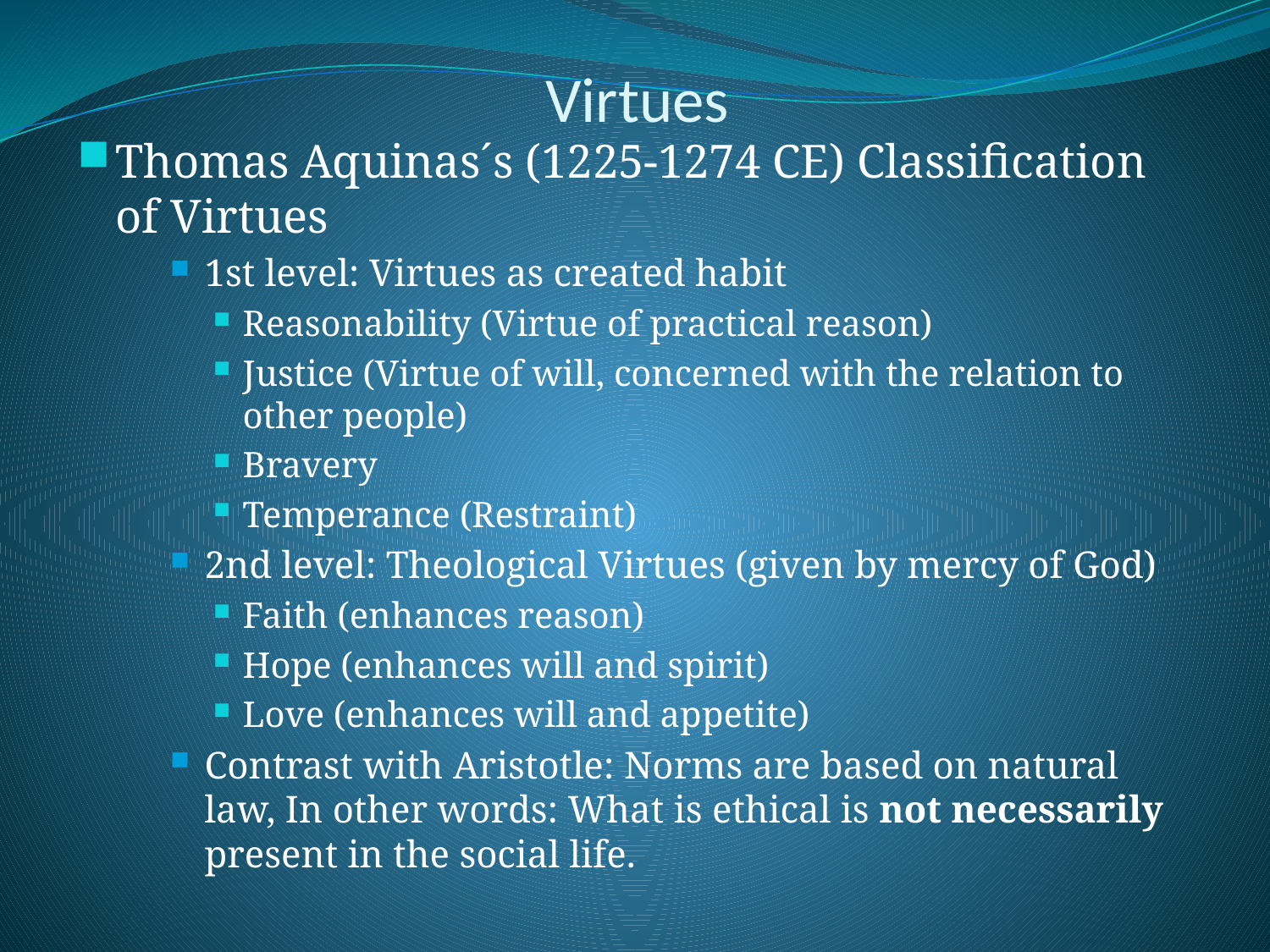

# Virtues
Thomas Aquinas´s (1225-1274 CE) Classification of Virtues
1st level: Virtues as created habit
Reasonability (Virtue of practical reason)
Justice (Virtue of will, concerned with the relation to other people)
Bravery
Temperance (Restraint)
2nd level: Theological Virtues (given by mercy of God)
Faith (enhances reason)
Hope (enhances will and spirit)
Love (enhances will and appetite)
Contrast with Aristotle: Norms are based on natural law, In other words: What is ethical is not necessarily present in the social life.